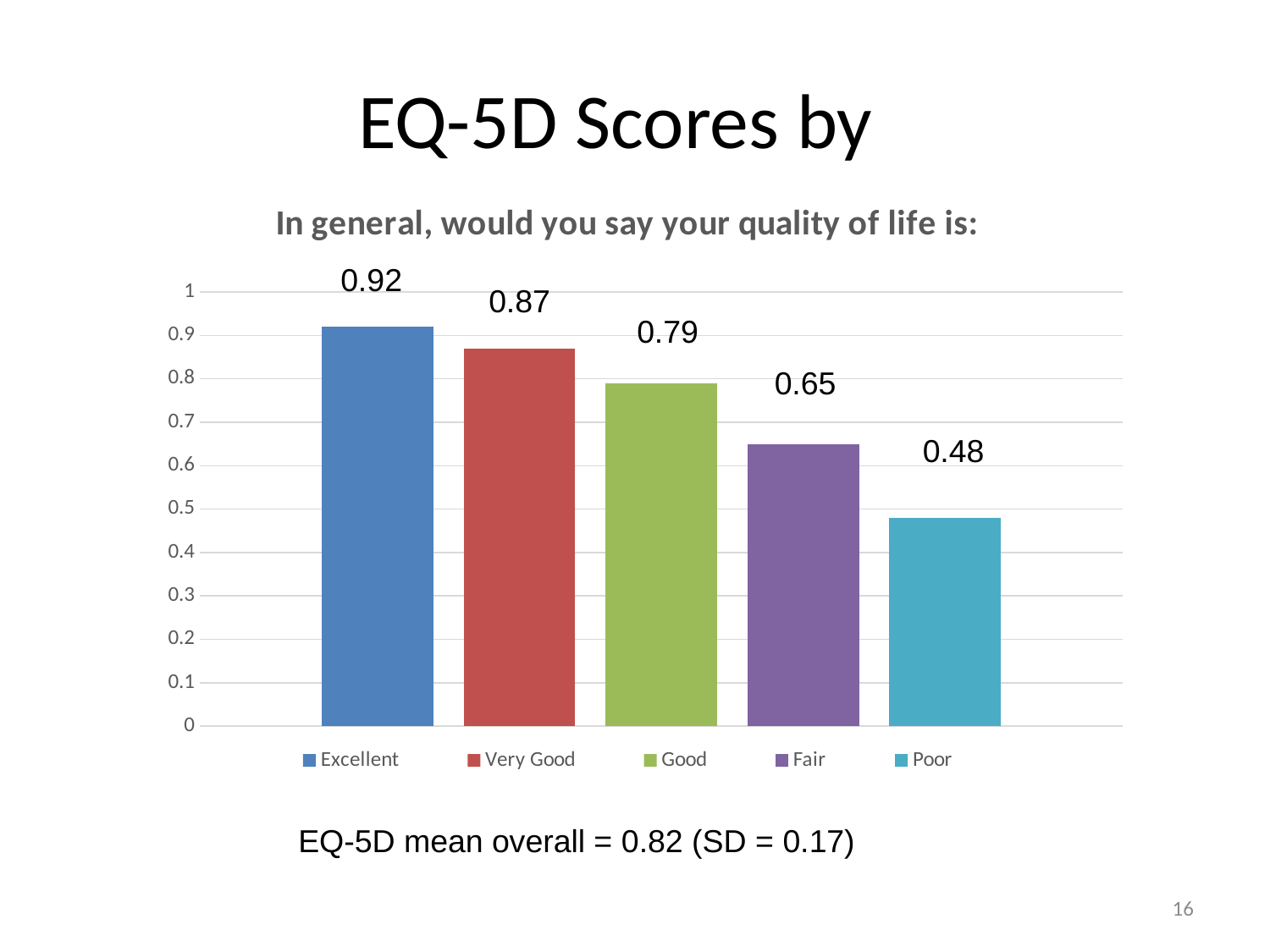

# EQ-5D Scores by

### Chart: In general, would you say your quality of life is:

| Category | Excellent | Very Good | Good | Fair | Poor |
|---|---|---|---|---|---|
| QOL | 0.92 | 0.87 | 0.79 | 0.65 | 0.48 |

0.92
0.87
0.79
0.65
0.48
EQ-5D mean overall = 0.82 (SD = 0.17)
16